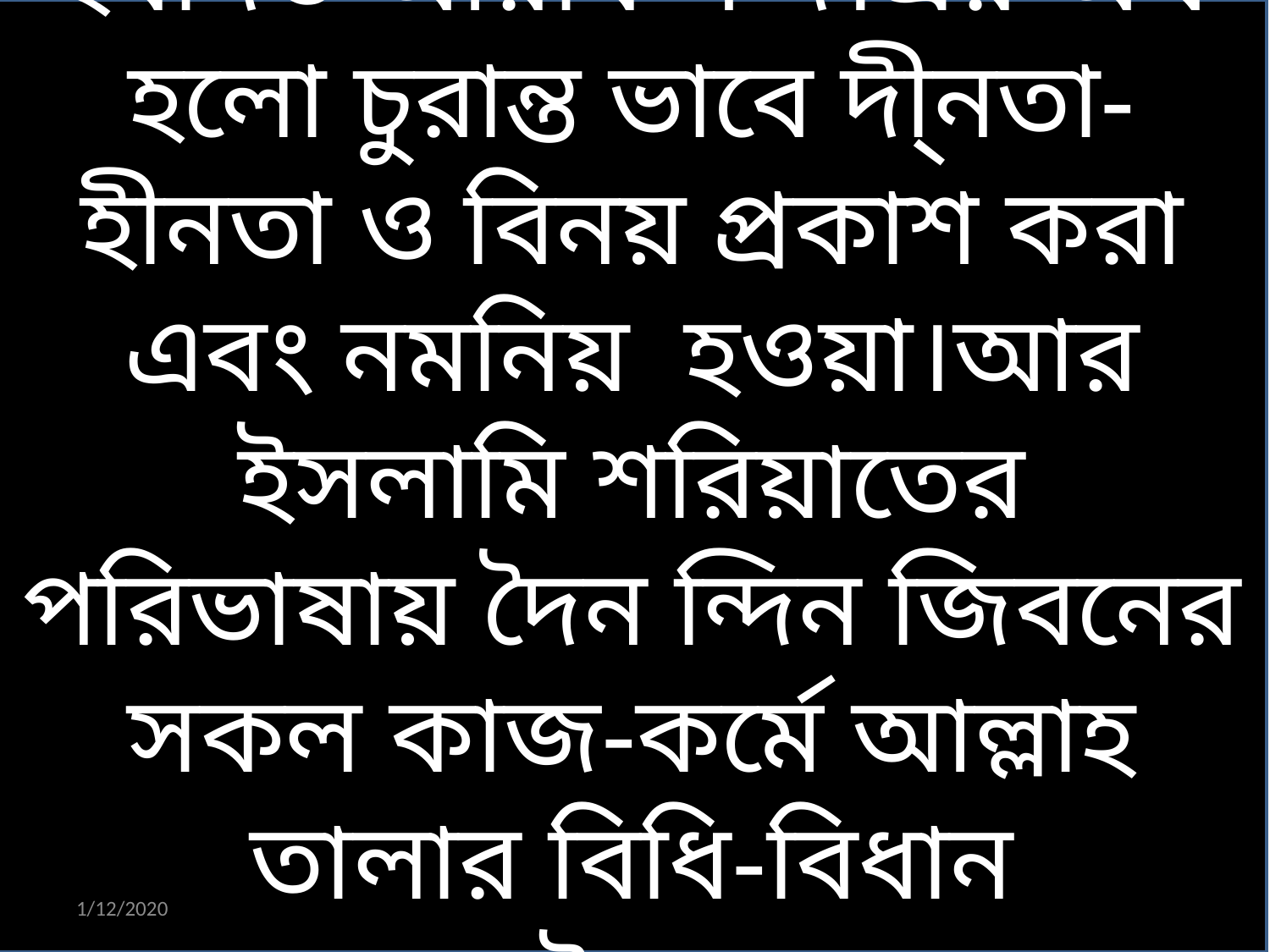

ইবাদত আরবি শব্দ।এর অর্থ হলো চুরান্ত ভাবে দী্নতা-হীনতা ও বিনয় প্রকাশ করা এবং নমনিয়  হওয়া।আর ইসলামি শরিয়াতের পরিভাষায় দৈন ন্দিন জিবনের সকল কাজ-কর্মে আল্লাহ তালার বিধি-বিধান মেনেচলাকে ইবাদাত বলা হয়।
1/12/2020
Md.Mahabub Alam Razzak Howlader Akademy,Madaripur.
10